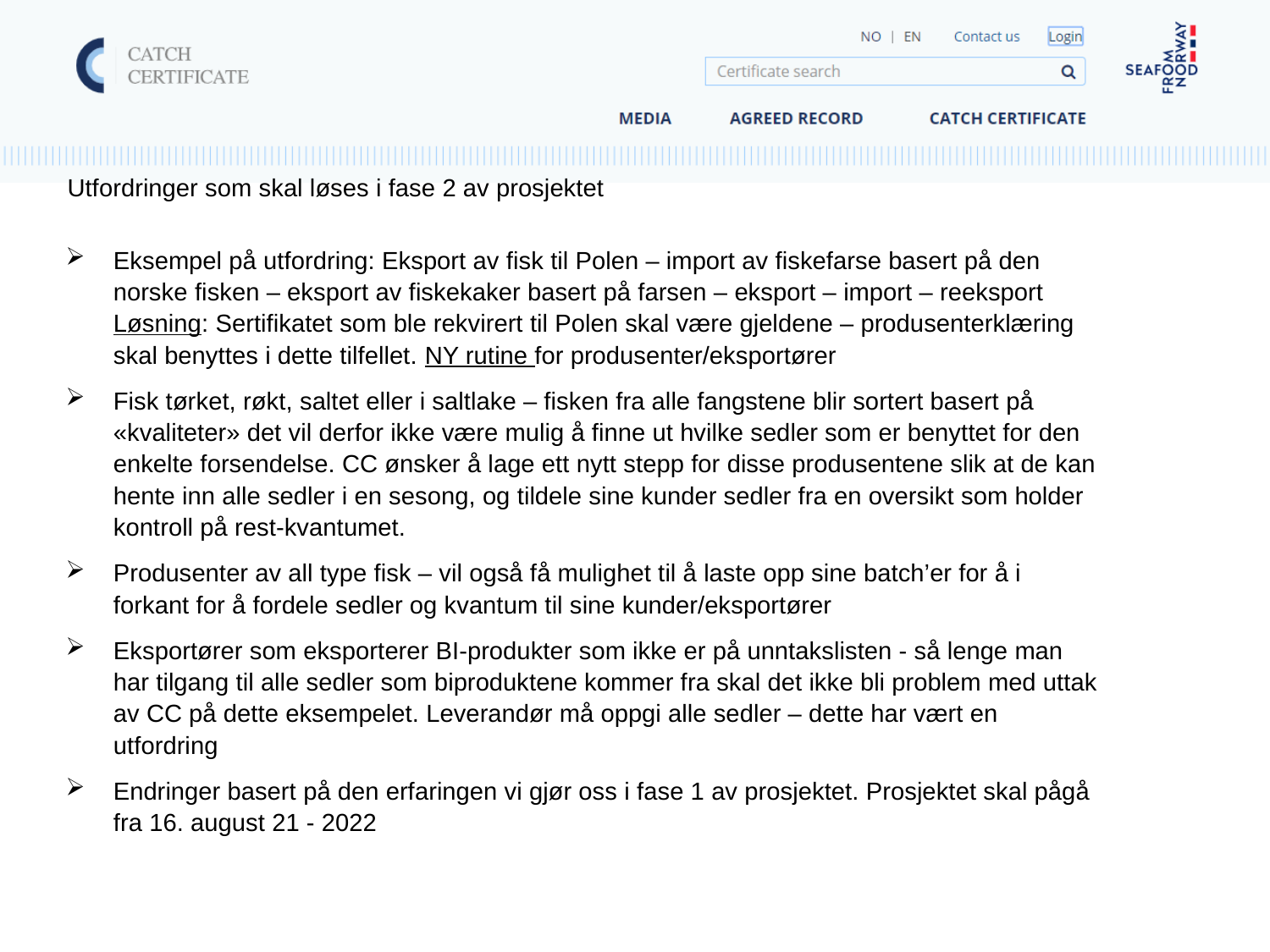

Utfordringer som skal løses i fase 2 av prosjektet
Eksempel på utfordring: Eksport av fisk til Polen – import av fiskefarse basert på den norske fisken – eksport av fiskekaker basert på farsen – eksport – import – reeksport
Løsning: Sertifikatet som ble rekvirert til Polen skal være gjeldene – produsenterklæring skal benyttes i dette tilfellet. NY rutine for produsenter/eksportører
Fisk tørket, røkt, saltet eller i saltlake – fisken fra alle fangstene blir sortert basert på «kvaliteter» det vil derfor ikke være mulig å finne ut hvilke sedler som er benyttet for den enkelte forsendelse. CC ønsker å lage ett nytt stepp for disse produsentene slik at de kan hente inn alle sedler i en sesong, og tildele sine kunder sedler fra en oversikt som holder kontroll på rest-kvantumet.
Produsenter av all type fisk – vil også få mulighet til å laste opp sine batch’er for å i forkant for å fordele sedler og kvantum til sine kunder/eksportører
Eksportører som eksporterer BI-produkter som ikke er på unntakslisten - så lenge man har tilgang til alle sedler som biproduktene kommer fra skal det ikke bli problem med uttak av CC på dette eksempelet. Leverandør må oppgi alle sedler – dette har vært en utfordring
Endringer basert på den erfaringen vi gjør oss i fase 1 av prosjektet. Prosjektet skal pågå fra 16. august 21 - 2022